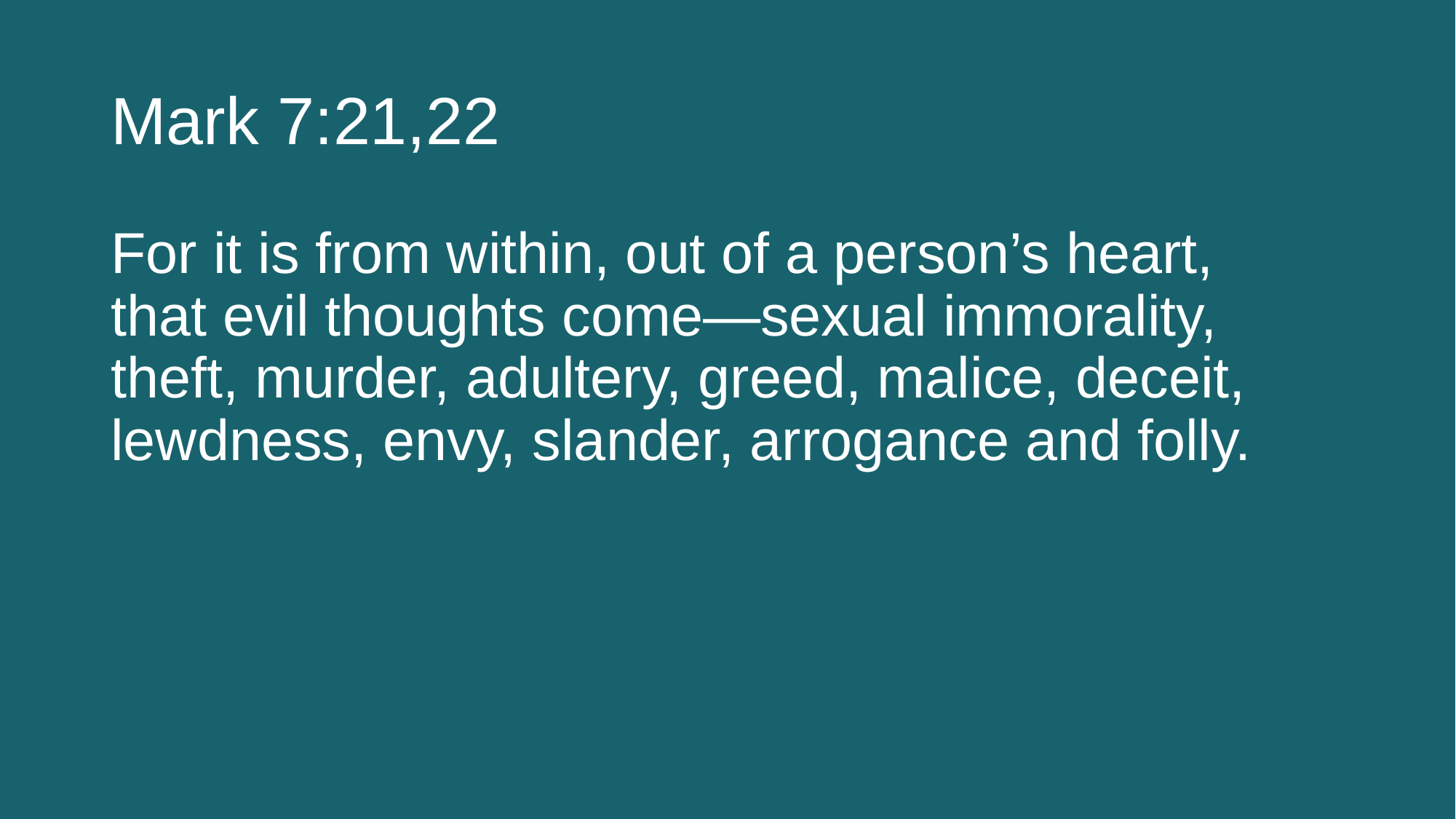

# Mark 7:21,22
For it is from within, out of a person’s heart, that evil thoughts come—sexual immorality, theft, murder, adultery, greed, malice, deceit, lewdness, envy, slander, arrogance and folly.